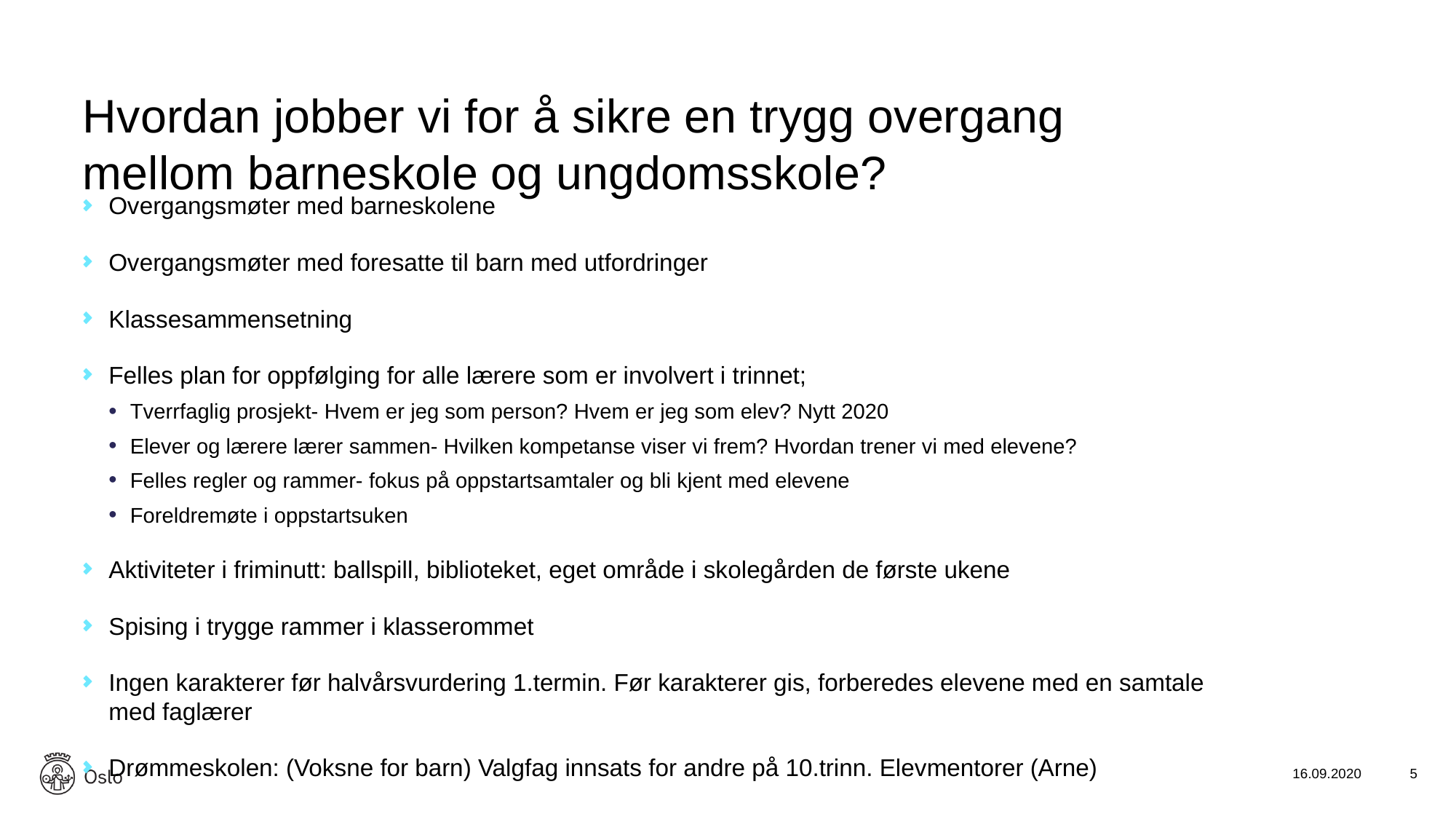

# Hvordan jobber vi for å sikre en trygg overgang mellom barneskole og ungdomsskole?
Overgangsmøter med barneskolene
Overgangsmøter med foresatte til barn med utfordringer
Klassesammensetning
Felles plan for oppfølging for alle lærere som er involvert i trinnet;
Tverrfaglig prosjekt- Hvem er jeg som person? Hvem er jeg som elev? Nytt 2020
Elever og lærere lærer sammen- Hvilken kompetanse viser vi frem? Hvordan trener vi med elevene?
Felles regler og rammer- fokus på oppstartsamtaler og bli kjent med elevene
Foreldremøte i oppstartsuken
Aktiviteter i friminutt: ballspill, biblioteket, eget område i skolegården de første ukene
Spising i trygge rammer i klasserommet
Ingen karakterer før halvårsvurdering 1.termin. Før karakterer gis, forberedes elevene med en samtale med faglærer
Drømmeskolen: (Voksne for barn) Valgfag innsats for andre på 10.trinn. Elevmentorer (Arne)
16.09.2020
5